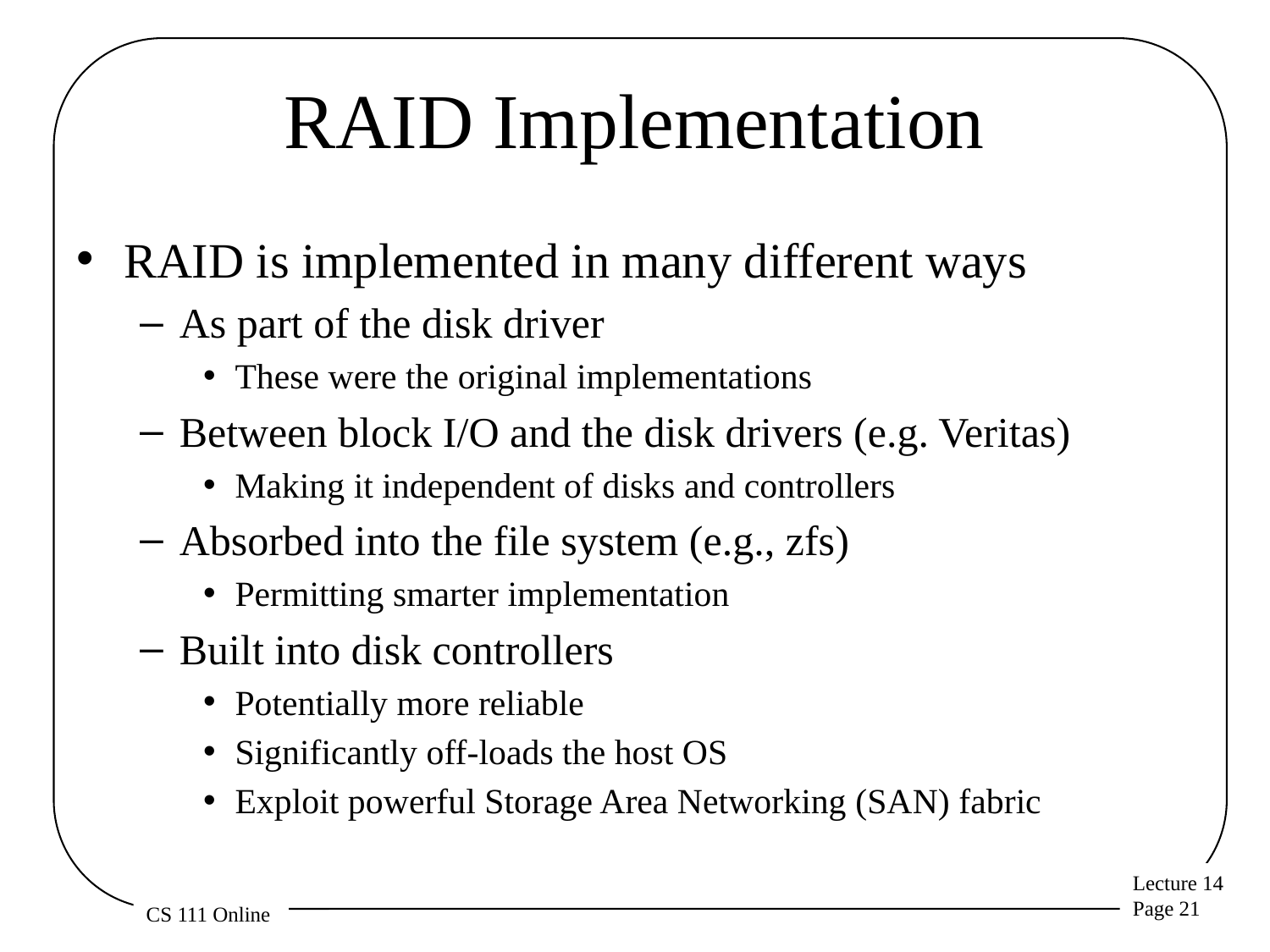

# RAID Implementation
RAID is implemented in many different ways
As part of the disk driver
These were the original implementations
Between block I/O and the disk drivers (e.g. Veritas)
Making it independent of disks and controllers
Absorbed into the file system (e.g., zfs)
Permitting smarter implementation
Built into disk controllers
Potentially more reliable
Significantly off-loads the host OS
Exploit powerful Storage Area Networking (SAN) fabric